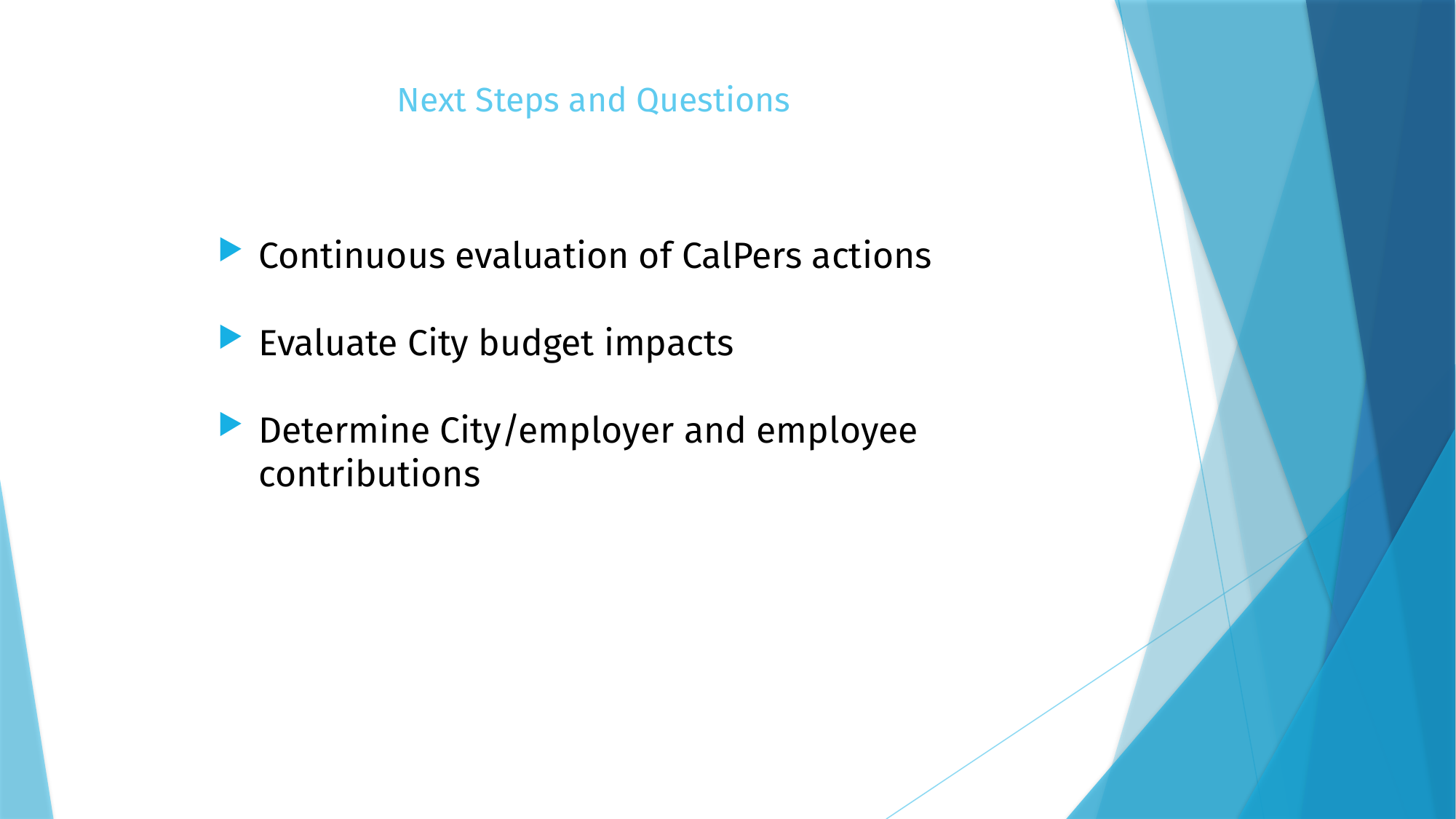

# Next Steps and Questions
Continuous evaluation of CalPers actions

Evaluate City budget impacts

Determine City/employer and employee contributions